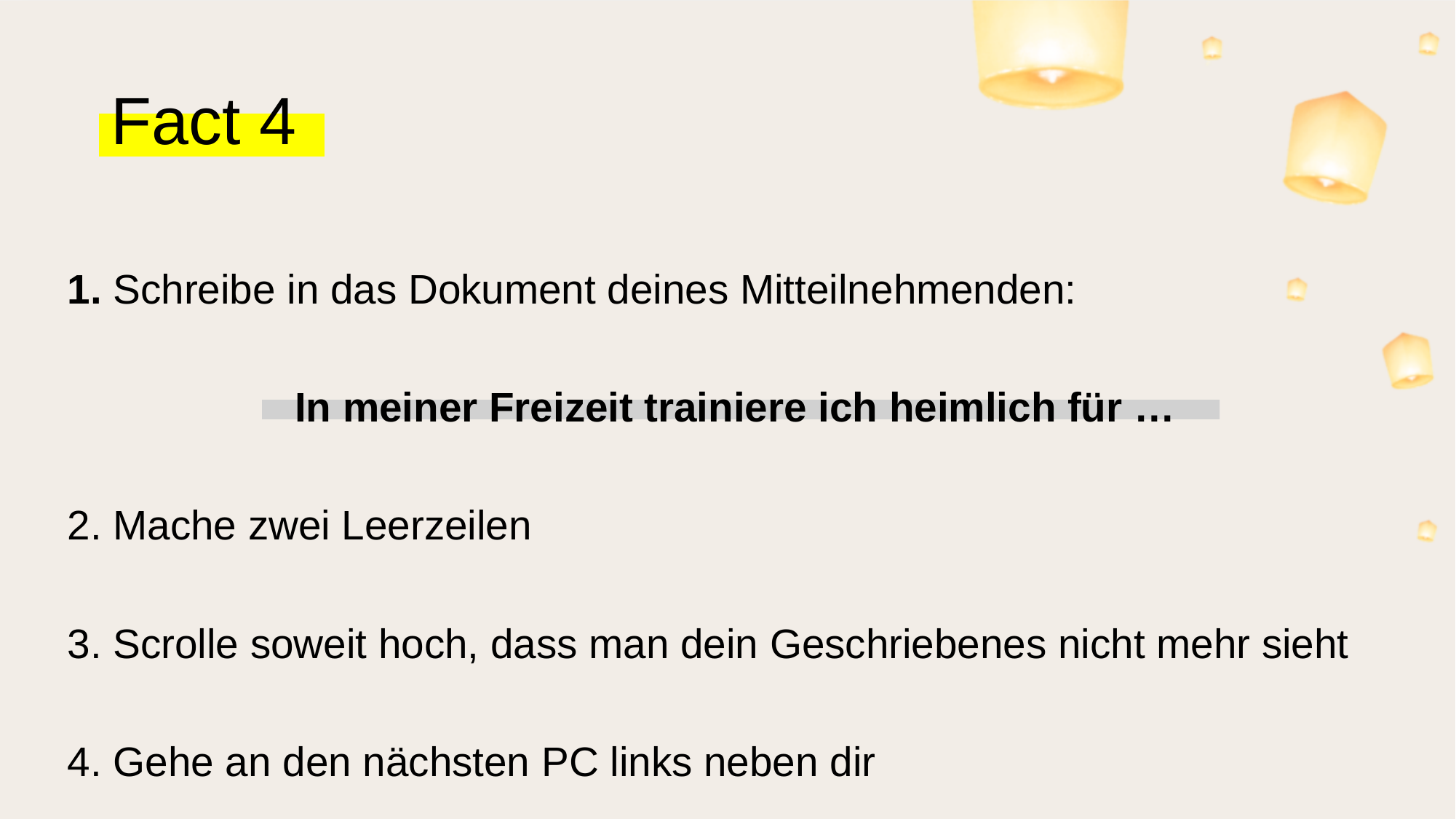

# Fact 4

1. Schreibe in das Dokument deines Mitteilnehmenden:

In meiner Freizeit trainiere ich heimlich für …

2. Mache zwei Leerzeilen

3. Scrolle soweit hoch, dass man dein Geschriebenes nicht mehr sieht

4. Gehe an den nächsten PC links neben dir